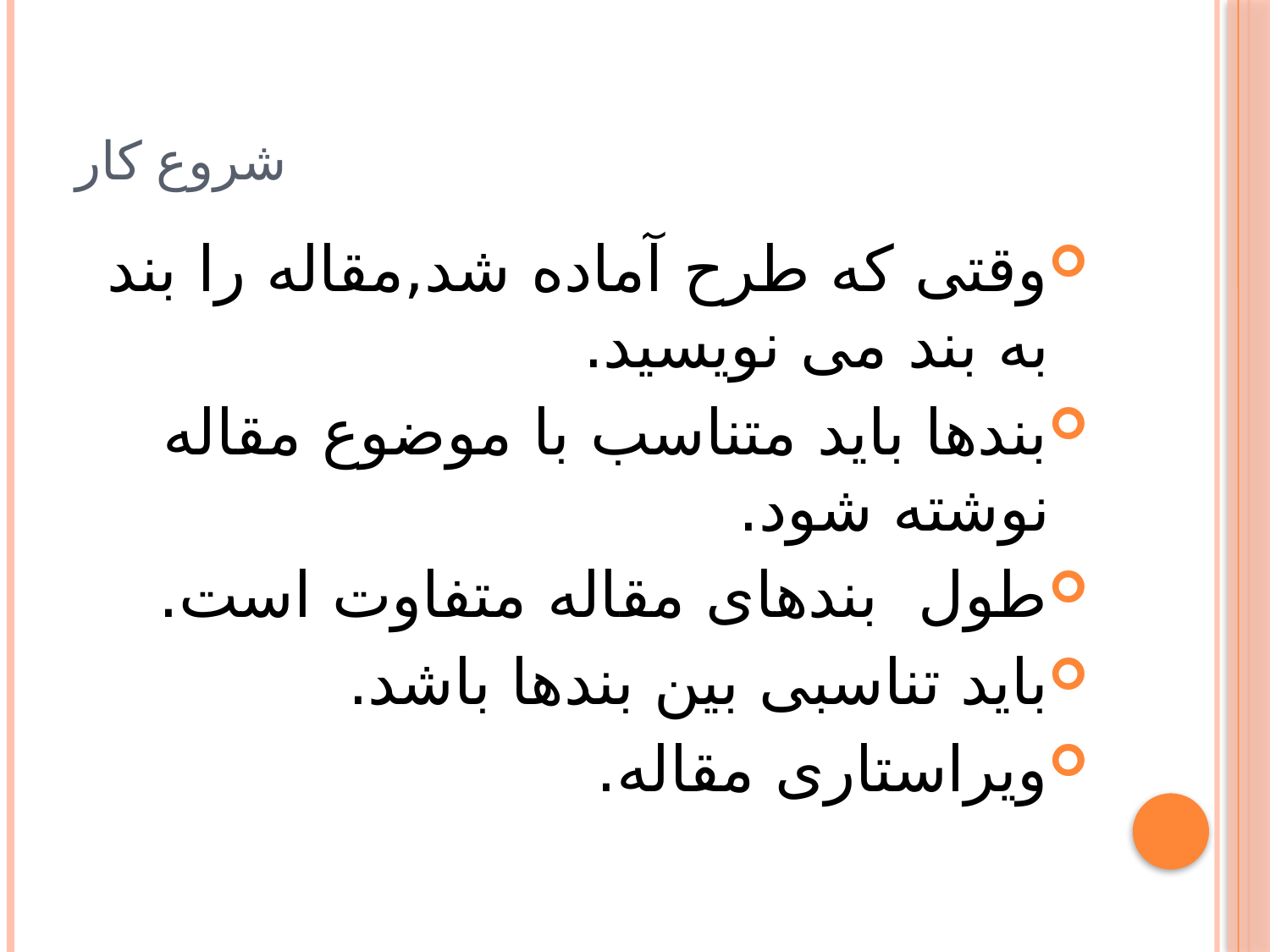

# شروع کار
وقتی که طرح آماده شد,مقاله را بند به بند می نویسید.
بندها باید متناسب با موضوع مقاله نوشته شود.
طول  بندهای مقاله متفاوت است.
باید تناسبی بین بندها باشد.
ویراستاری مقاله.